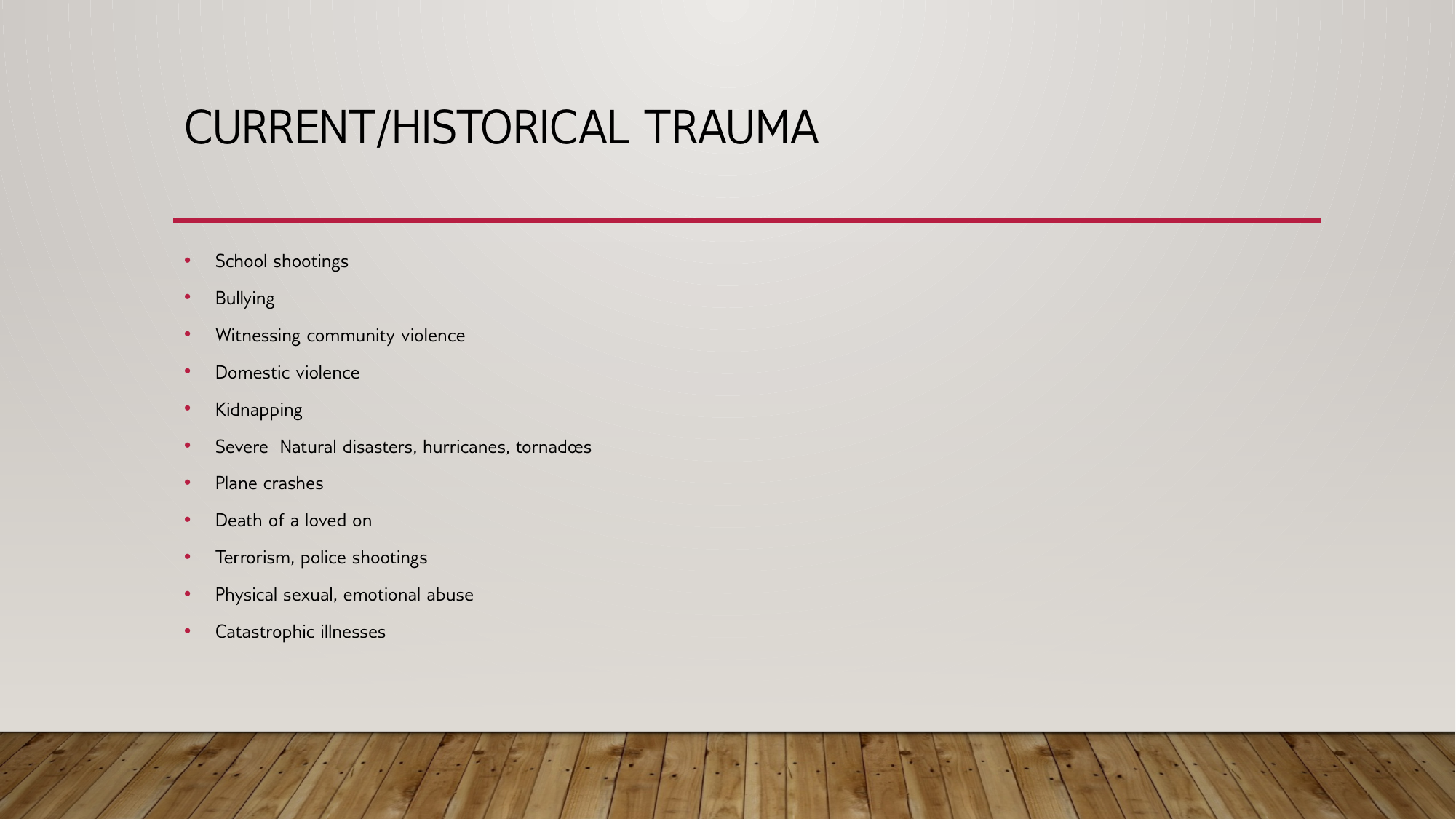

# Current/Historical trauma
School shootings
Bullying
Witnessing community violence
Domestic violence
Kidnapping
Severe  Natural disasters, hurricanes, tornadoes
Plane crashes
Death of a loved on
Terrorism, police shootings
Physical sexual, emotional abuse
Catastrophic illnesses